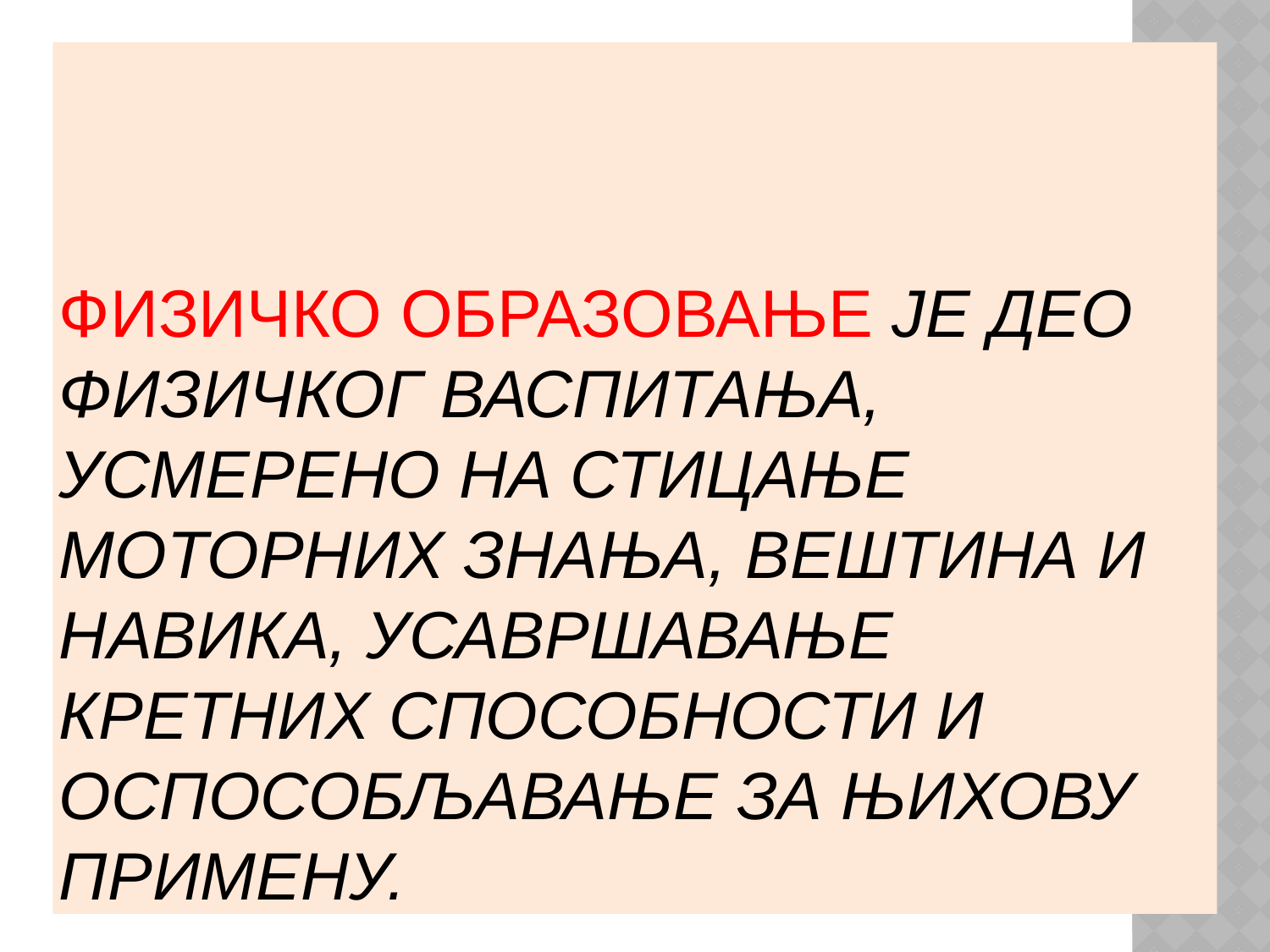

# ФИЗИЧКО ОБРАЗОВАЊЕ ЈЕ ДЕО ФИЗИЧКОГ ВАСПИТАЊА, УСМЕРЕНО НА СТИЦАЊЕ МОТОРНИХ ЗНАЊА, ВЕШТИНА И НАВИКА, УСАВРШАВАЊЕ КРЕТНИХ СПОСОБНОСТИ И ОСПОСОБЉАВАЊЕ ЗА ЊИХОВУ ПРИМЕНУ.